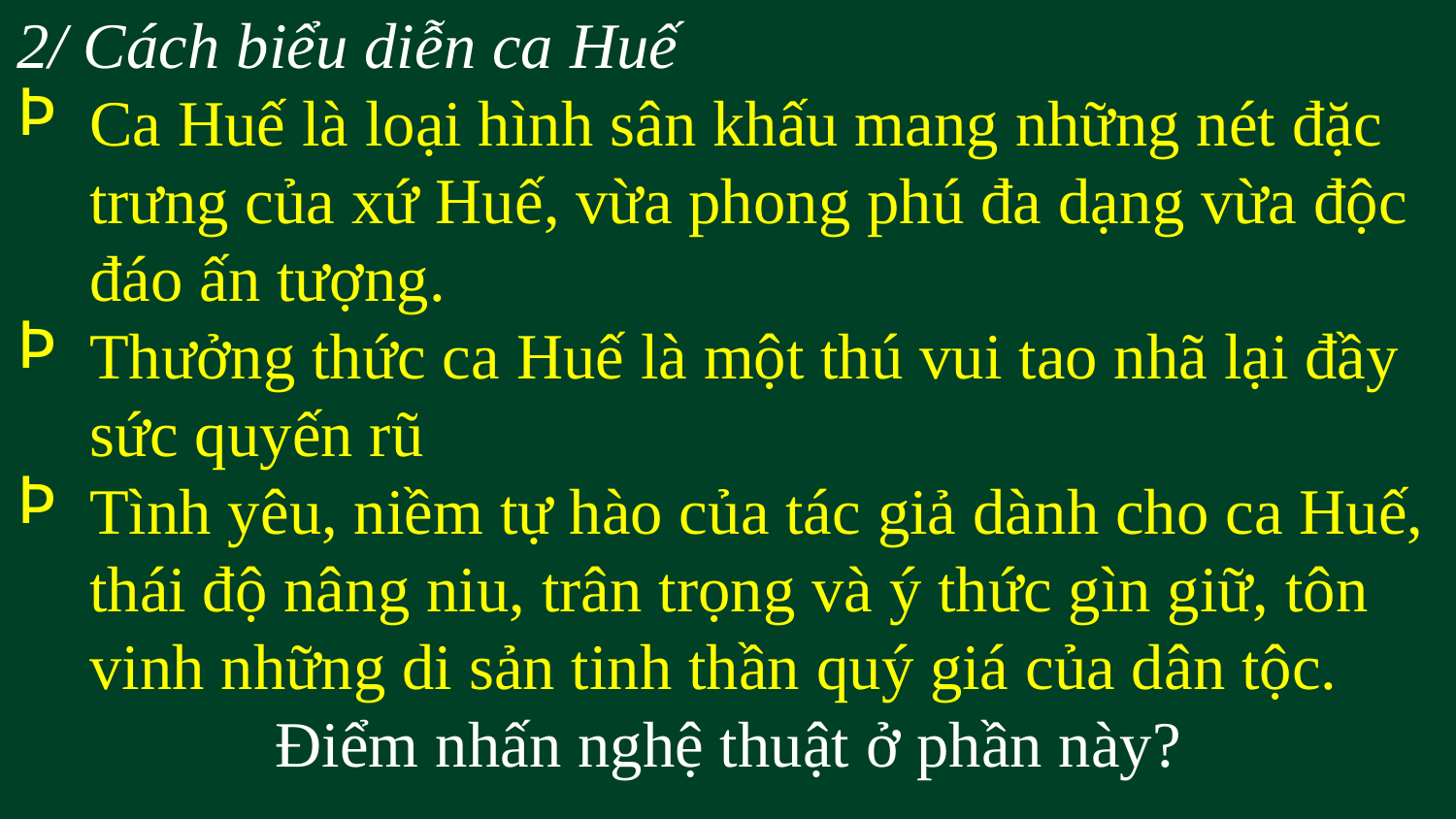

2/ Cách biểu diễn ca Huế
Ca Huế là loại hình sân khấu mang những nét đặc trưng của xứ Huế, vừa phong phú đa dạng vừa độc đáo ấn tượng.
Thưởng thức ca Huế là một thú vui tao nhã lại đầy sức quyến rũ
Tình yêu, niềm tự hào của tác giả dành cho ca Huế, thái độ nâng niu, trân trọng và ý thức gìn giữ, tôn vinh những di sản tinh thần quý giá của dân tộc.
Điểm nhấn nghệ thuật ở phần này?